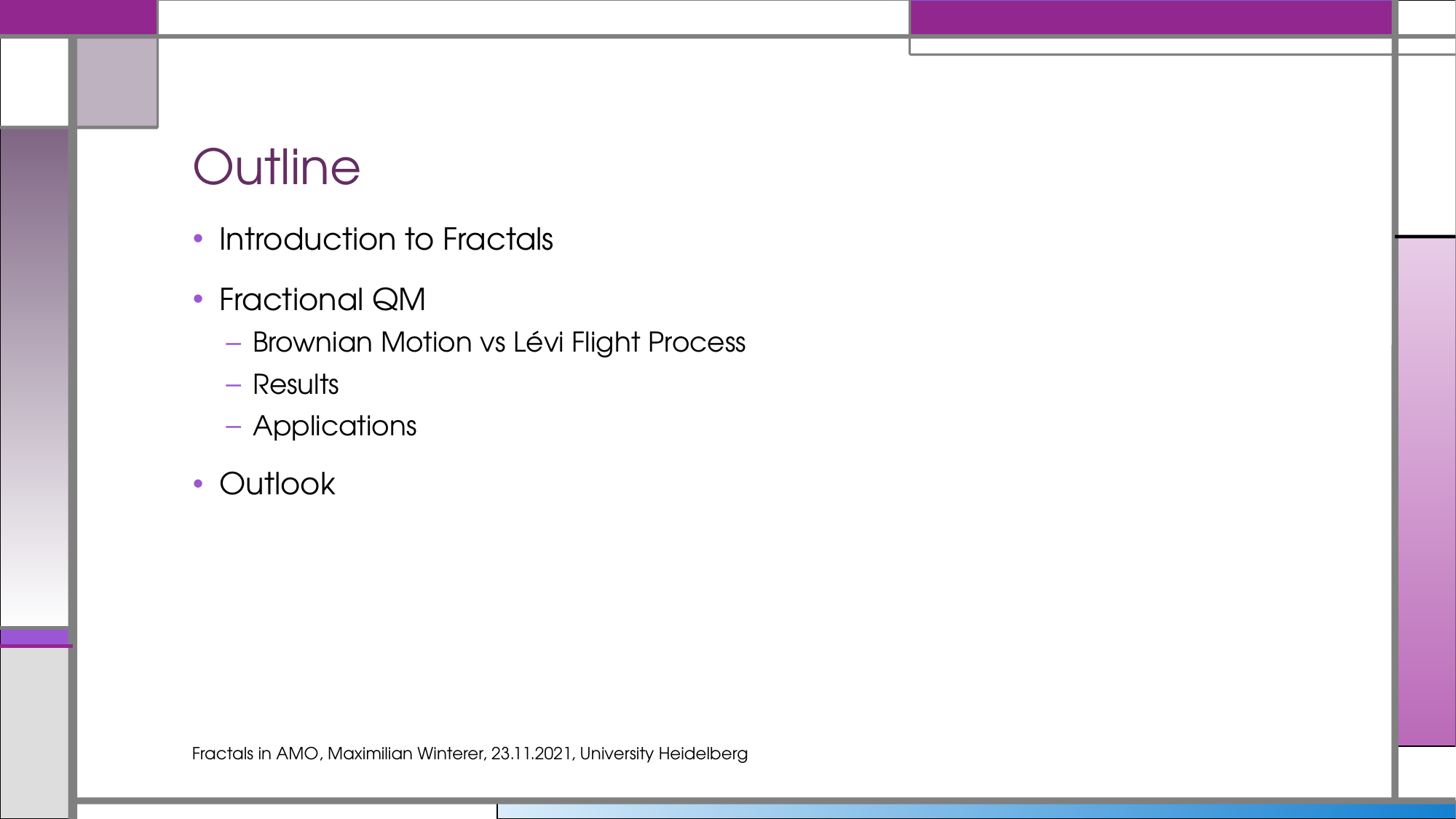

# Outline
Introduction to Fractals
Fractional QM
Brownian Motion vs Lévi Flight Process
Results
Applications
Outlook

Fractals in AMO, Maximilian Winterer, 23.11.2021, University Heidelberg